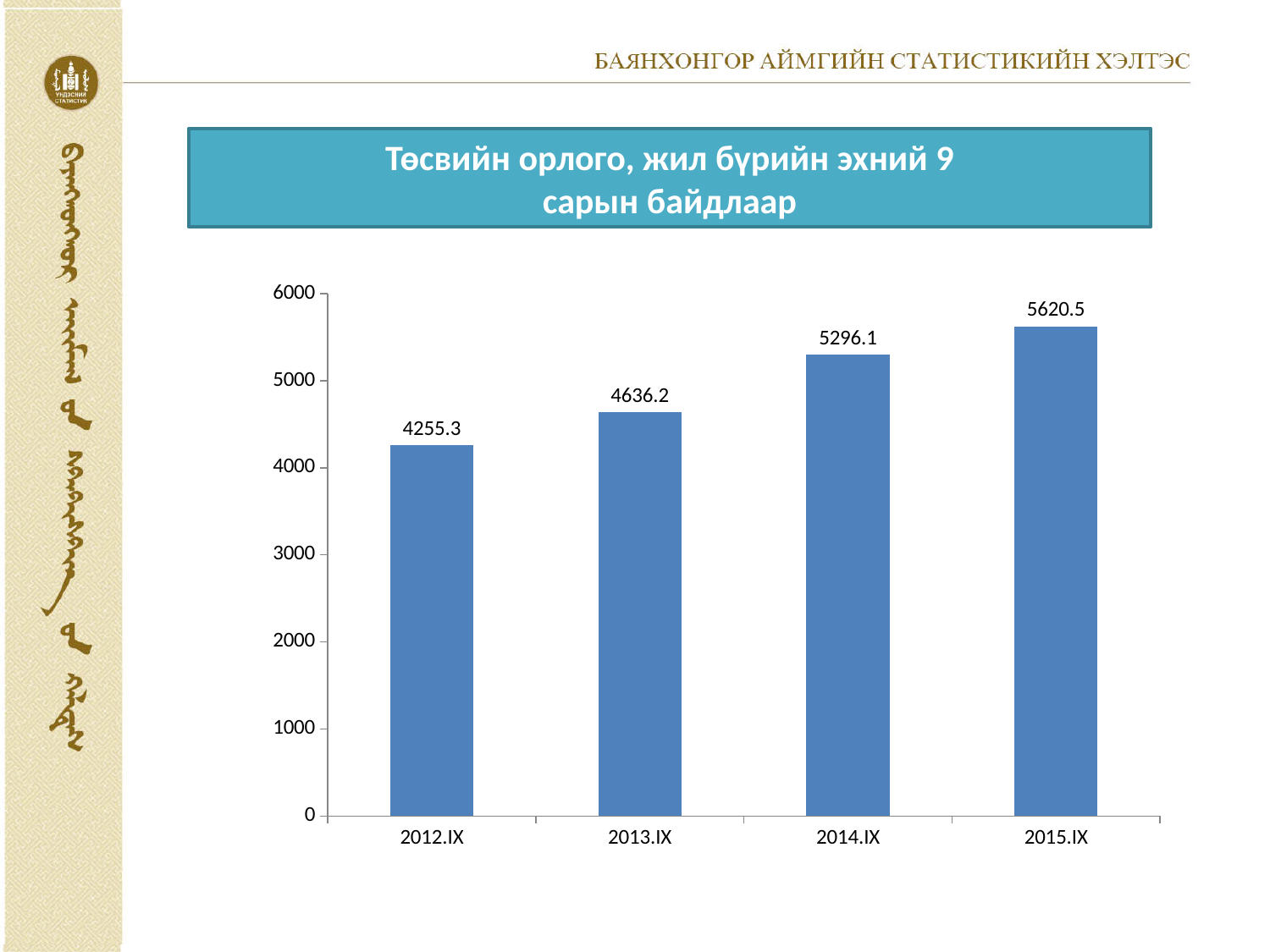

Төсвийн орлого, жил бүрийн эхний 9
сарын байдлаар

### Chart

| Category |  |
|---|---|
| 2012.IX | 4255.3 |
| 2013.IX | 4636.2 |
| 2014.IX | 5296.1 |
| 2015.IX | 5620.5 |